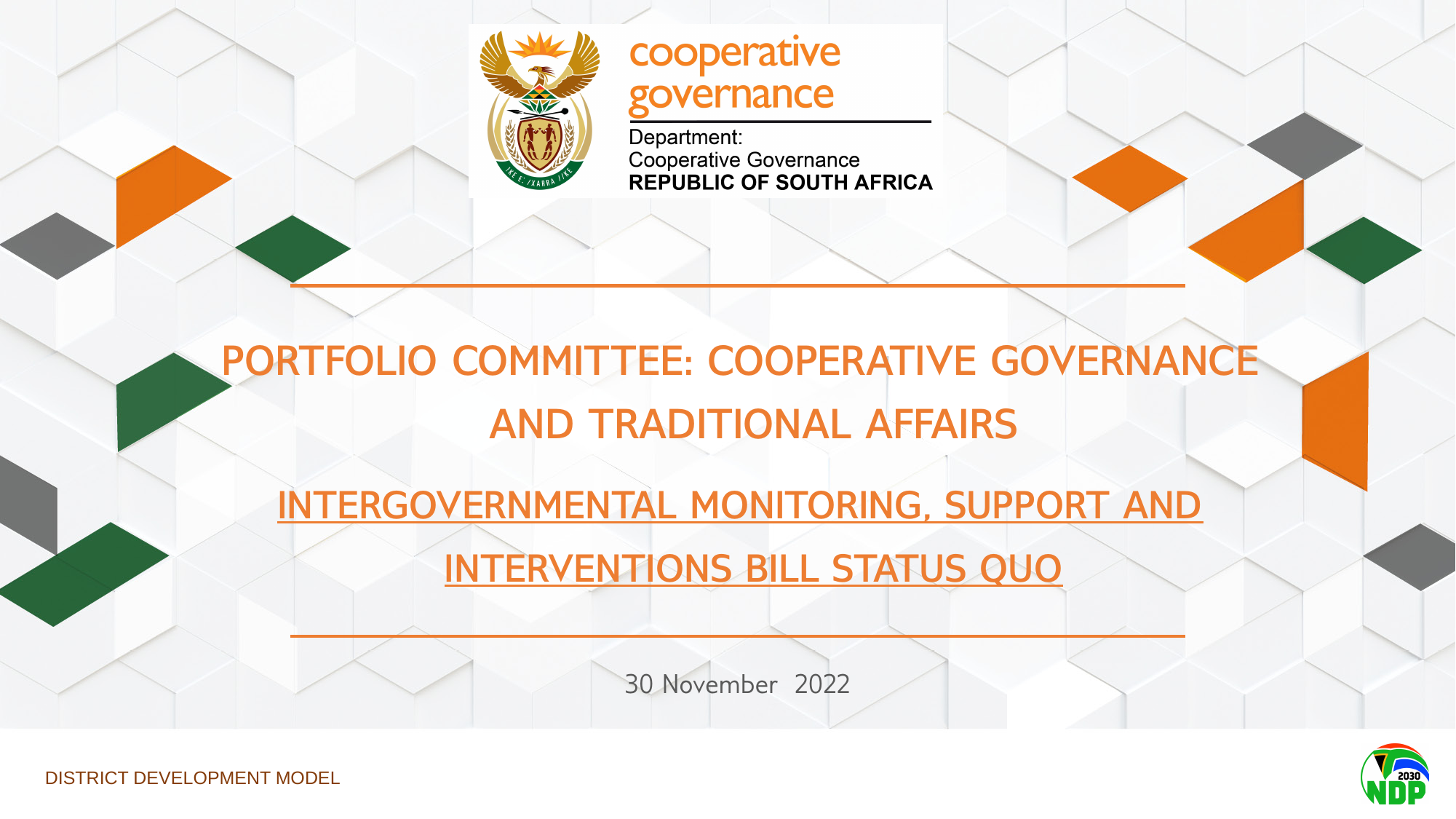

PORTFOLIO COMMITTEE: COOPERATIVE GOVERNANCE AND TRADITIONAL AFFAIRS
INTERGOVERNMENTAL MONITORING, SUPPORT AND INTERVENTIONS BILL STATUS QUO
30 November  2022